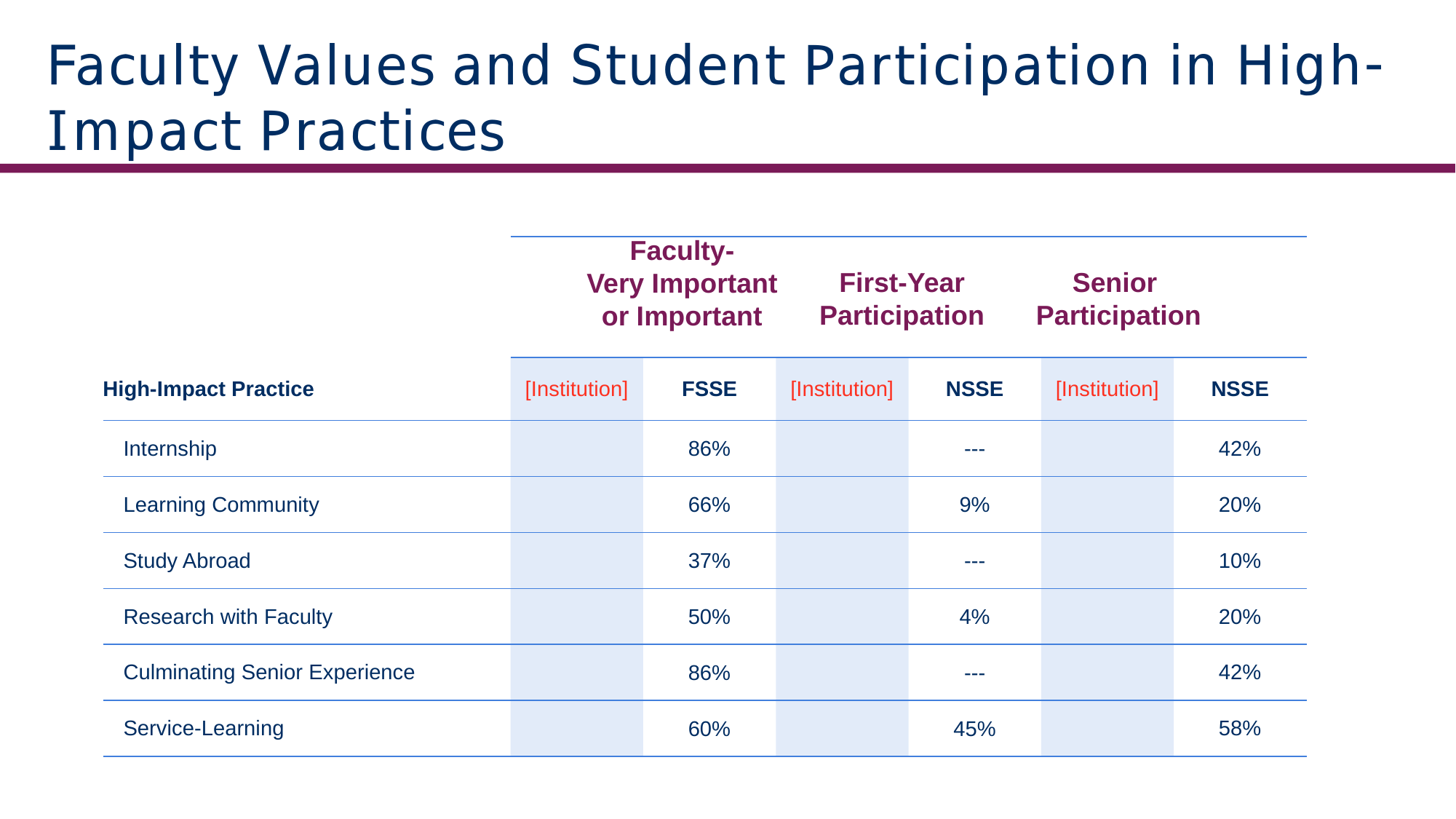

# Faculty Values and Student Participation in High-Impact Practices
Faculty-
Very Important or Important
| Intentionally left blank |  |  |  |  |  |  |
| --- | --- | --- | --- | --- | --- | --- |
| High-Impact Practice | [Institution] | FSSE | [Institution] | NSSE | [Institution] | NSSE |
| Internship |  | 86% |  | --- |  | 42% |
| Learning Community |  | 66% |  | 9% |  | 20% |
| Study Abroad |  | 37% |  | --- |  | 10% |
| Research with Faculty |  | 50% |  | 4% |  | 20% |
| Culminating Senior Experience |  | 86% |  | --- |  | 42% |
| Service-Learning |  | 60% |  | 45% |  | 58% |
First-Year Participation
Senior
Participation